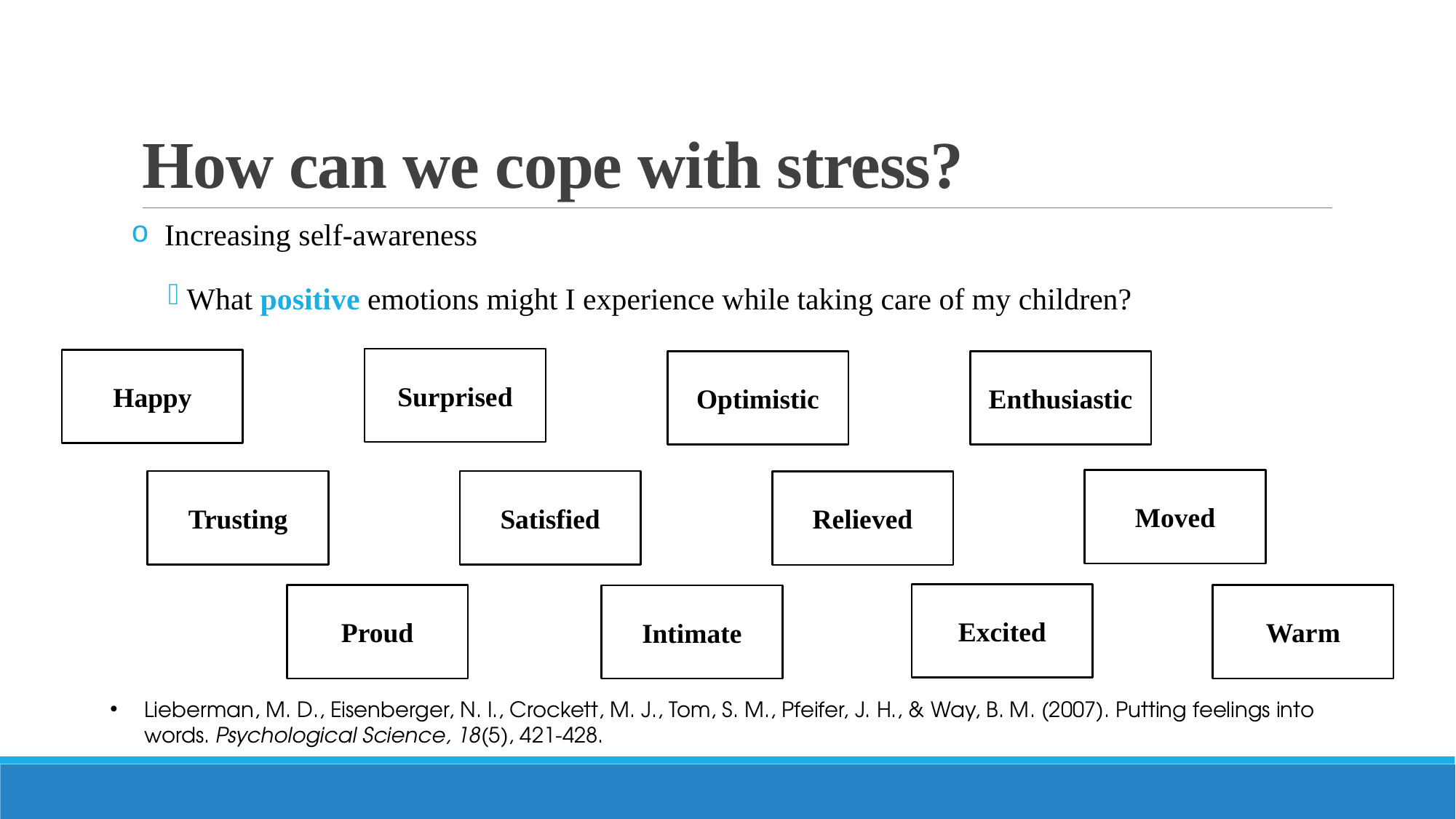

# How can we cope with stress?
  Increasing self-awareness

 What positive emotions might I experience while taking care of my children?
Surprised
Happy
Optimistic
Enthusiastic
Moved
Trusting
Satisfied
Relieved
Excited
Warm
Proud
Intimate
Lieberman, M. D., Eisenberger, N. I., Crockett, M. J., Tom, S. M., Pfeifer, J. H., & Way, B. M. (2007). Putting feelings into words. Psychological Science, 18(5), 421-428.